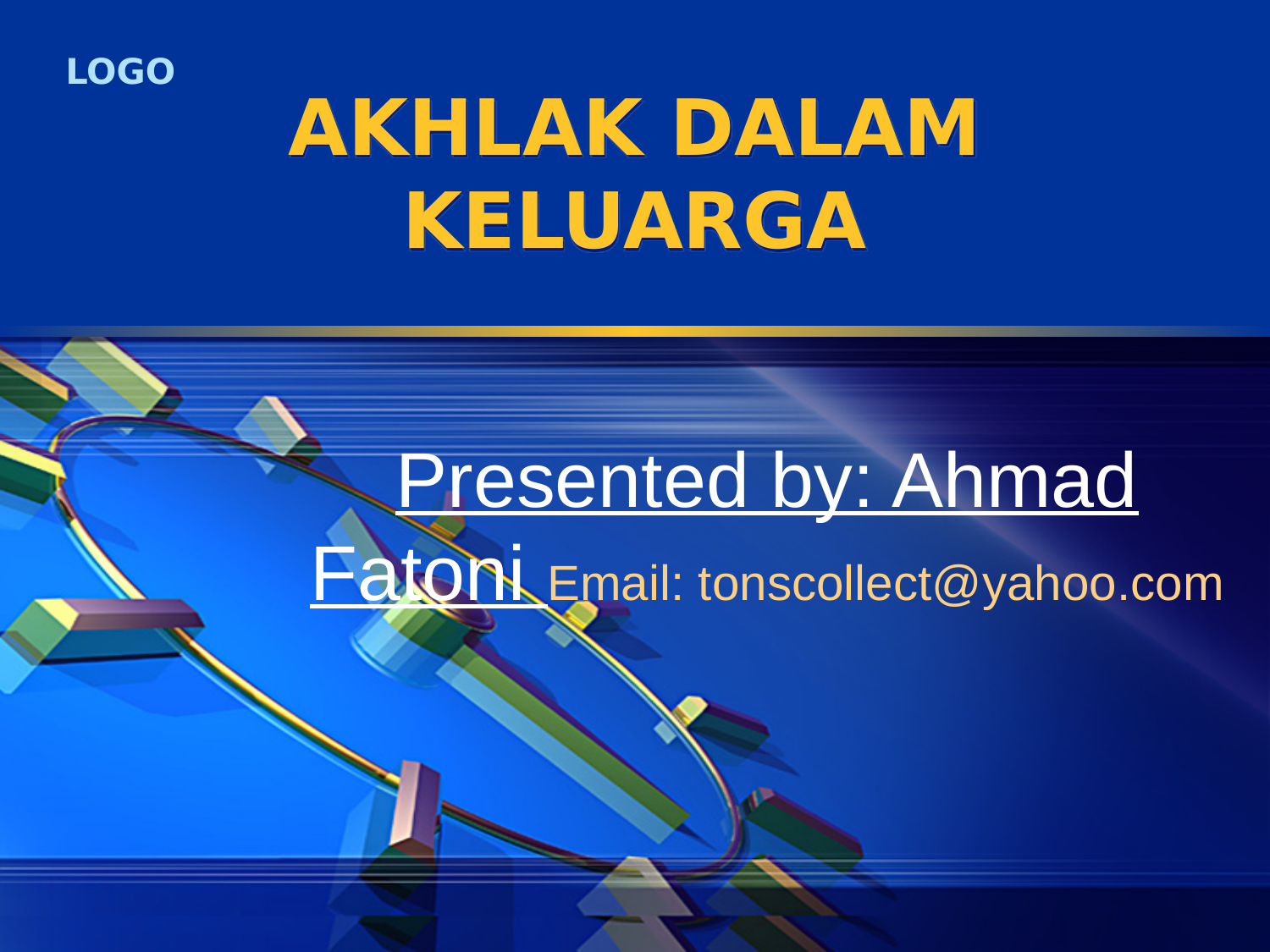

# AKHLAK DALAM KELUARGA
Presented by: Ahmad Fatoni Email: tonscollect@yahoo.com